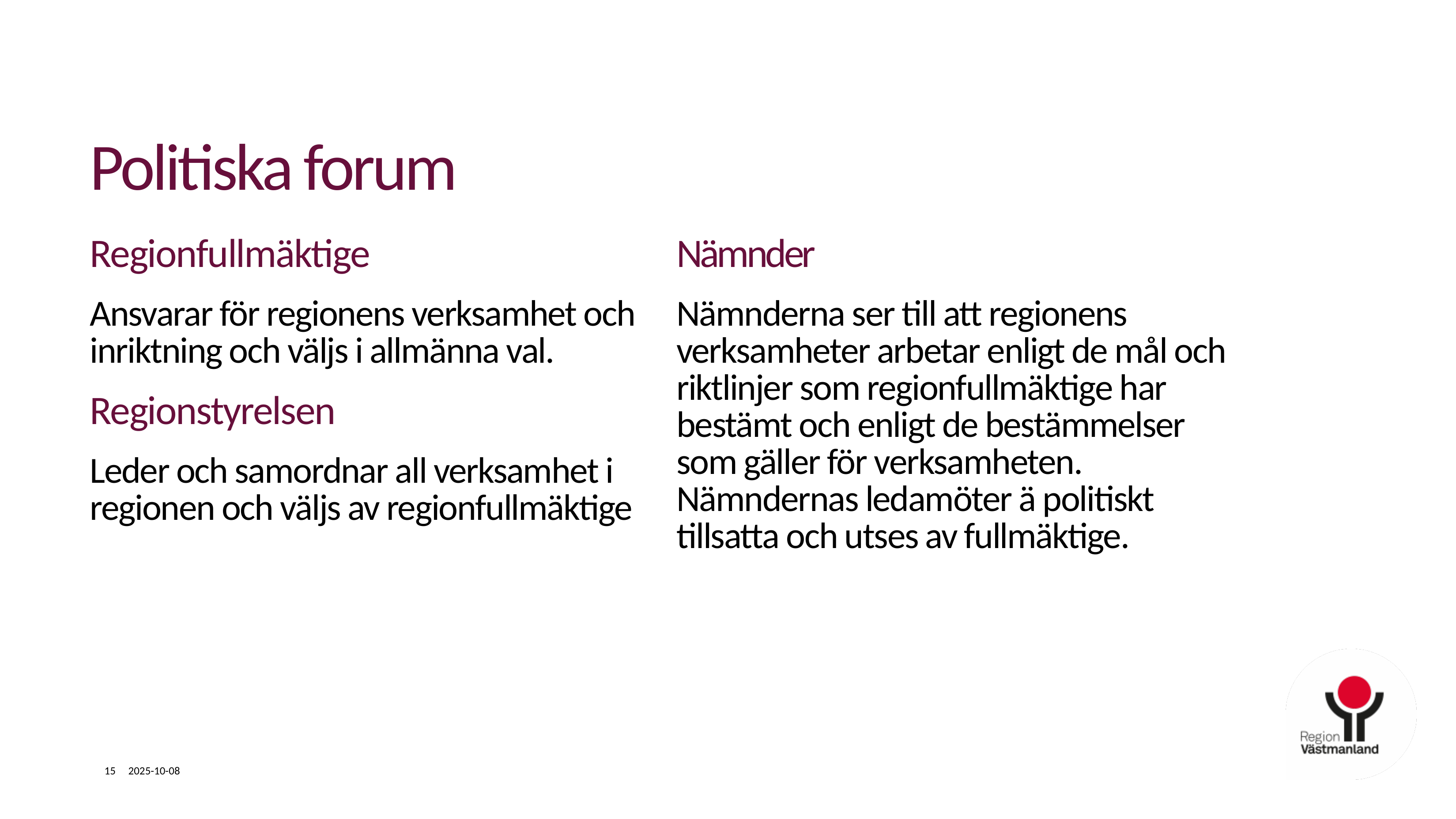

# Politiska forum
Regionfullmäktige
Ansvarar för regionens verksamhet och inriktning och väljs i allmänna val.
Regionstyrelsen
Leder och samordnar all verksamhet i regionen och väljs av regionfullmäktige
Nämnder
Nämnderna ser till att regionens verksamheter arbetar enligt de mål och riktlinjer som regionfullmäktige har bestämt och enligt de bestämmelser som gäller för verksamheten. Nämndernas ledamöter ä politiskt tillsatta och utses av fullmäktige.
15
2025-10-08